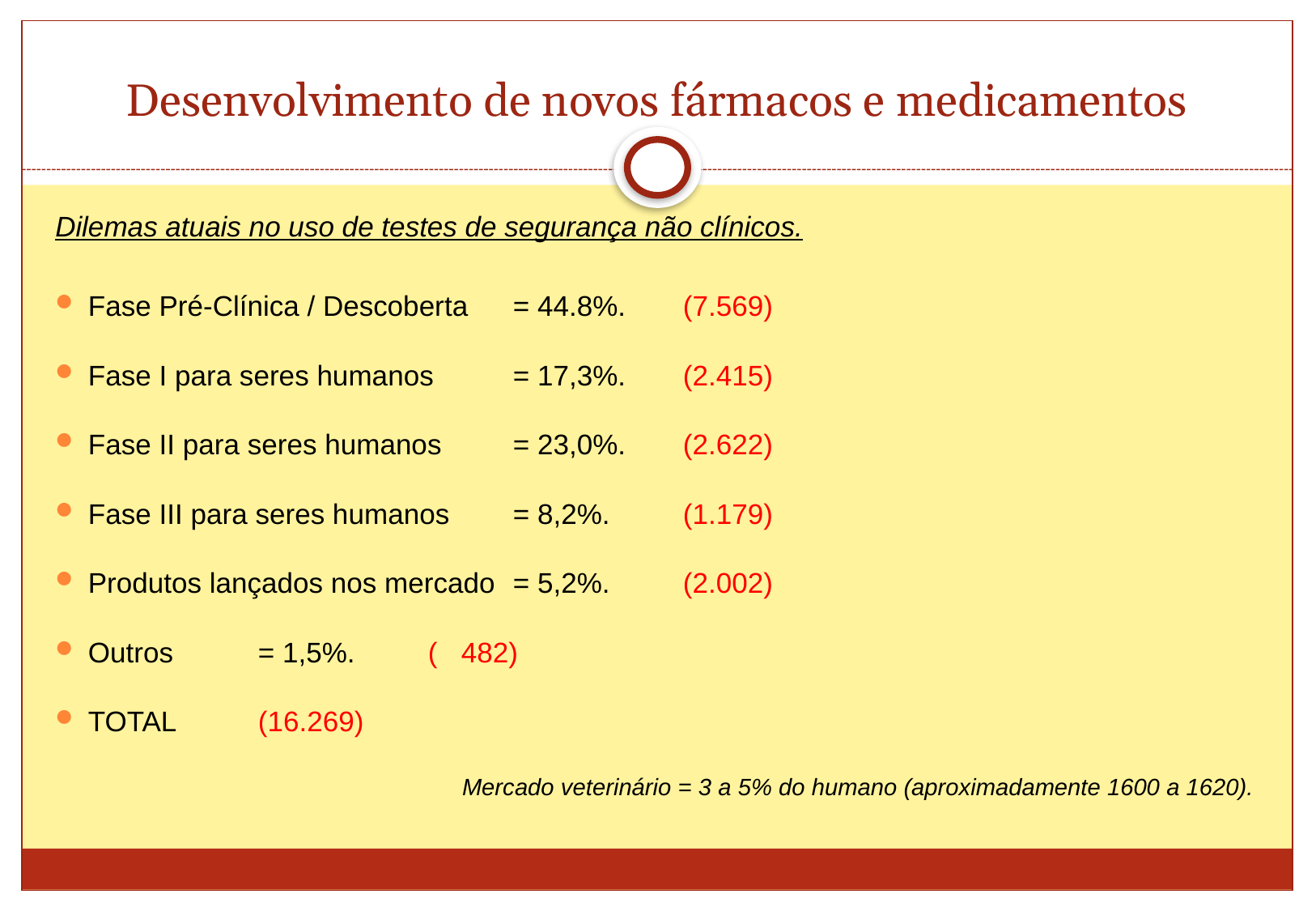

# Desenvolvimento de novos fármacos e medicamentos
Dilemas atuais no uso de testes de segurança não clínicos.

Fase Pré-Clínica / Descoberta 		= 44.8%.	(7.569)

Fase I para seres humanos 		= 17,3%.	(2.415)

Fase II para seres humanos		= 23,0%.	(2.622)

Fase III para seres humanos 		= 8,2%.		(1.179)

Produtos lançados nos mercado 	= 5,2%.		(2.002)

Outros 				= 1,5%.		(   482)

TOTAL						(16.269)

Mercado veterinário = 3 a 5% do humano (aproximadamente 1600 a 1620).